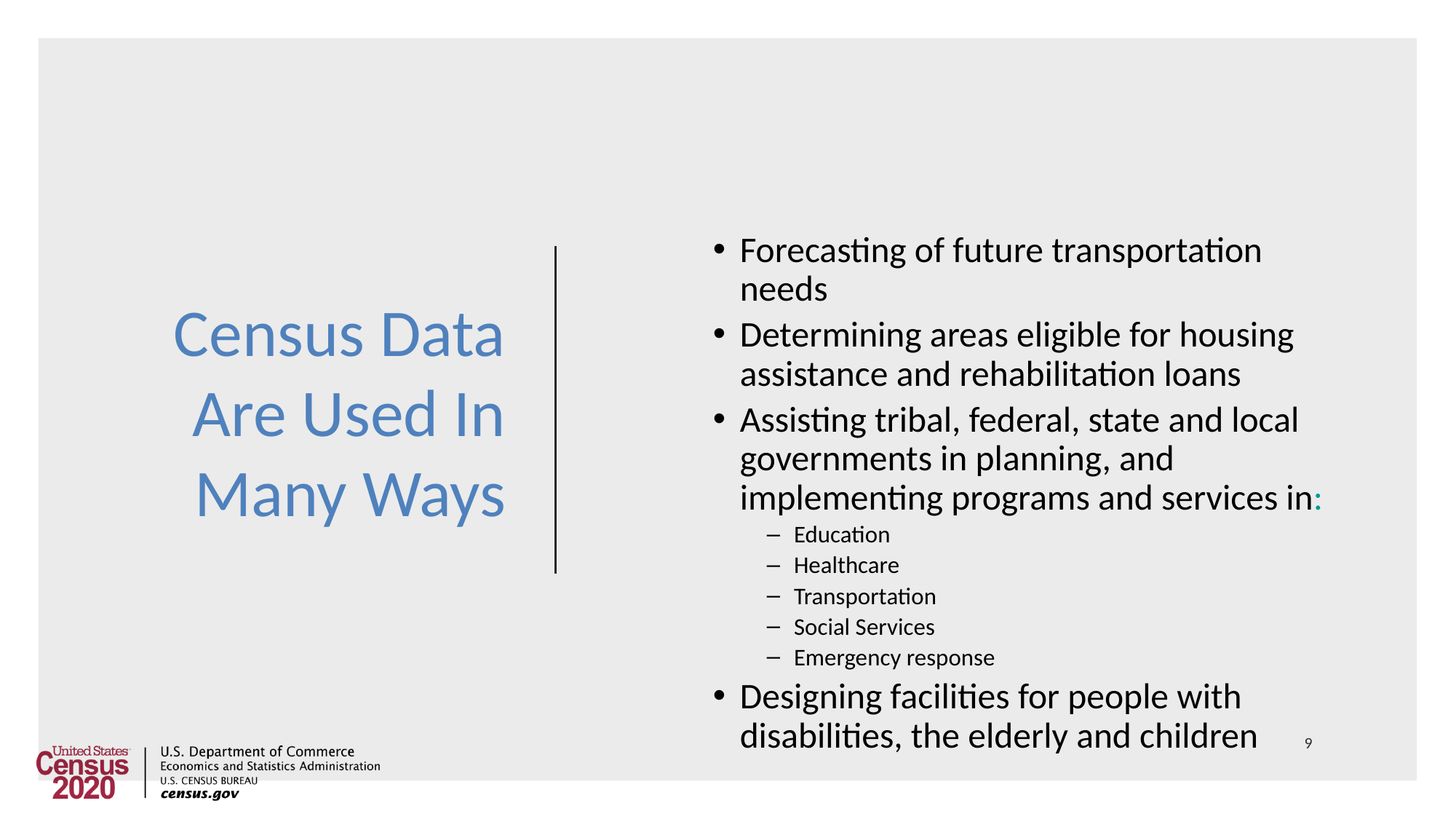

# Census Data Are Used In Many Ways

Forecasting of future transportation needs
Determining areas eligible for housing assistance and rehabilitation loans
Assisting tribal, federal, state and local governments in planning, and implementing programs and services in:
Education
Healthcare
Transportation
Social Services
Emergency response
Designing facilities for people with disabilities, the elderly and children

9